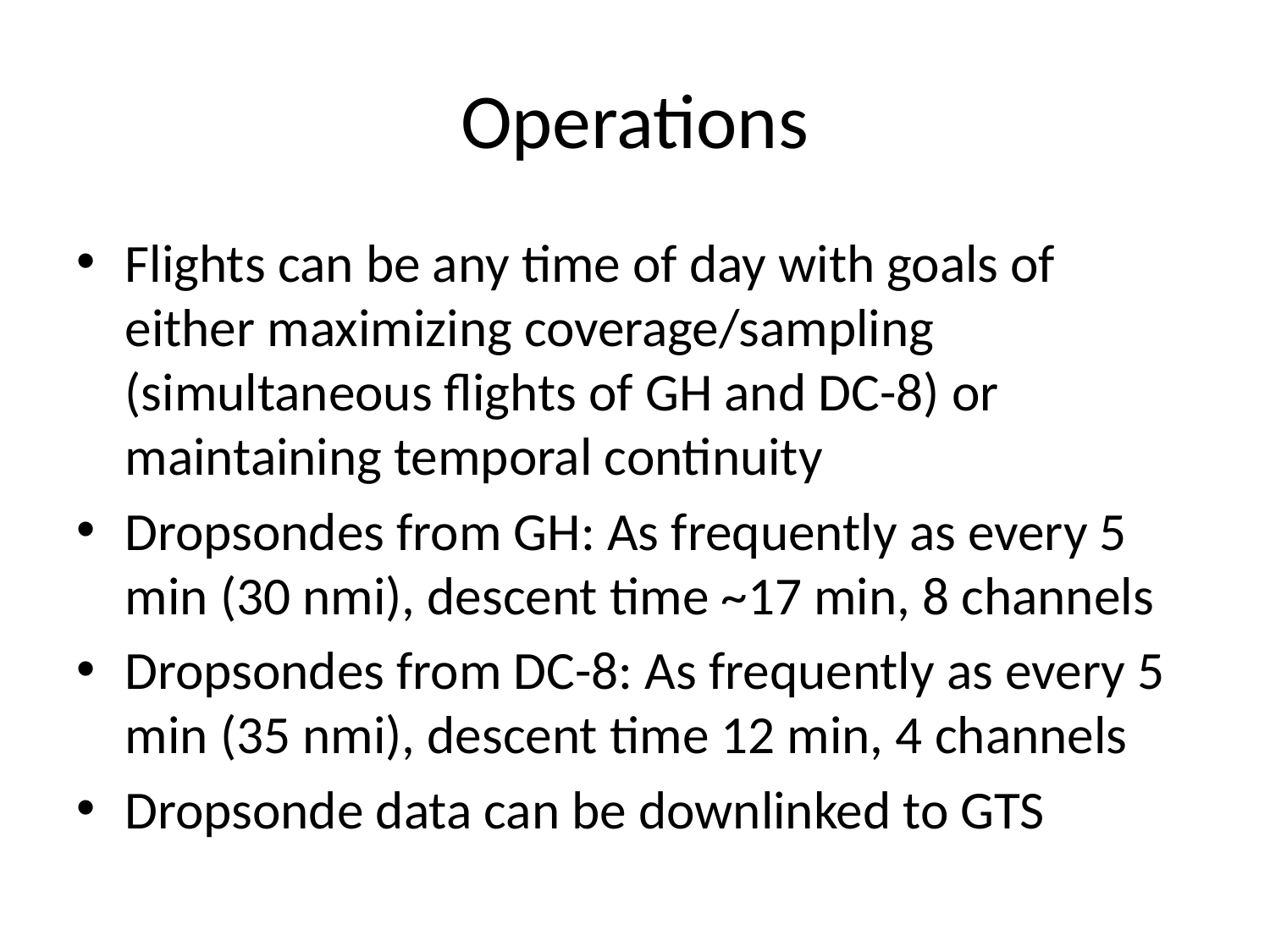

# Operations
Flights can be any time of day with goals of either maximizing coverage/sampling (simultaneous flights of GH and DC-8) or maintaining temporal continuity
Dropsondes from GH: As frequently as every 5 min (30 nmi), descent time ~17 min, 8 channels
Dropsondes from DC-8: As frequently as every 5 min (35 nmi), descent time 12 min, 4 channels
Dropsonde data can be downlinked to GTS